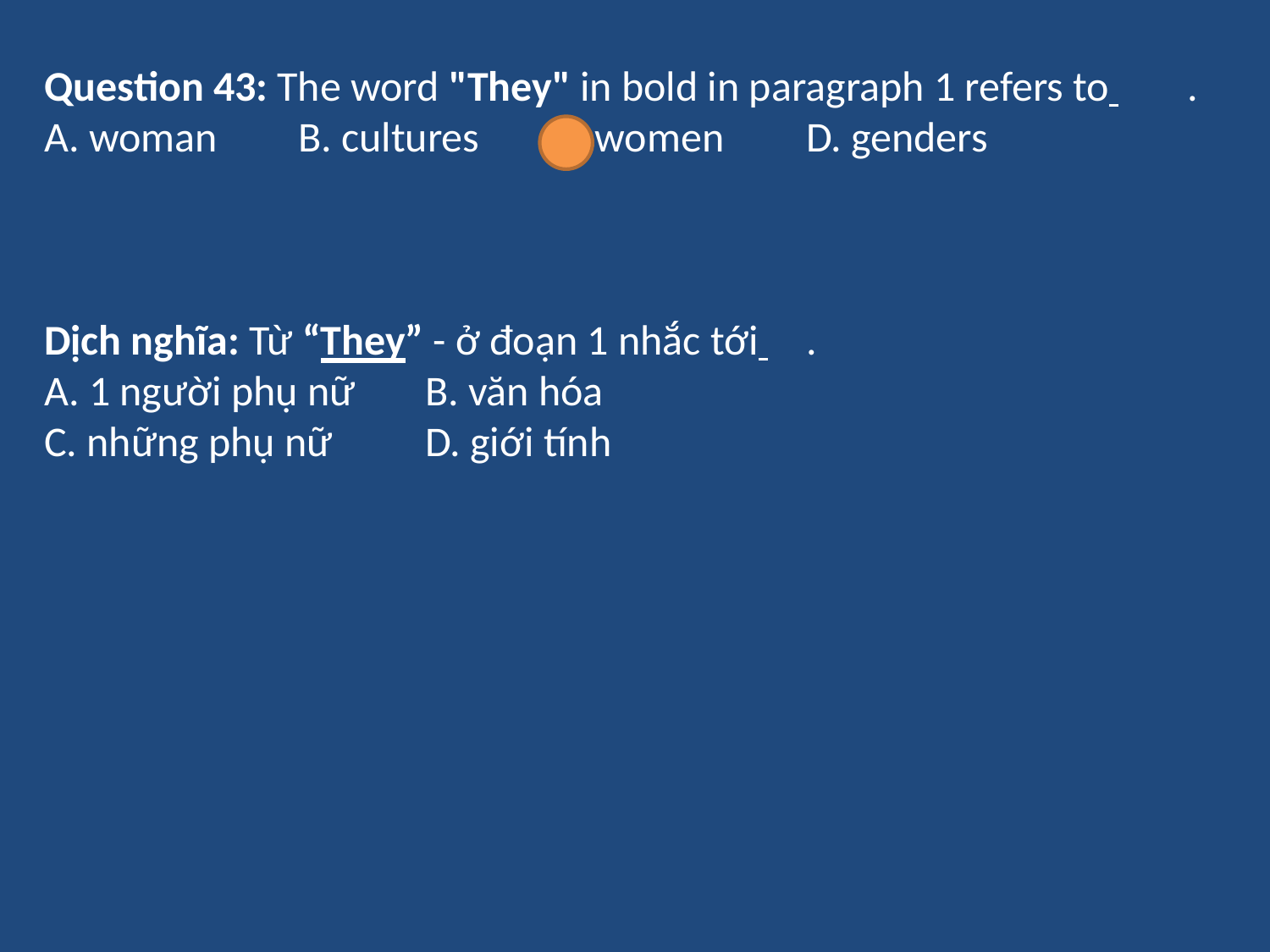

Question 43: The word "They" in bold in paragraph 1 refers to 	.
A. woman	B. cultures	C. women	D. genders

Dịch nghĩa: Từ “They” - ở đoạn 1 nhắc tới 	.
A. 1 người phụ nữ	B. văn hóa
C. những phụ nữ	D. giới tính